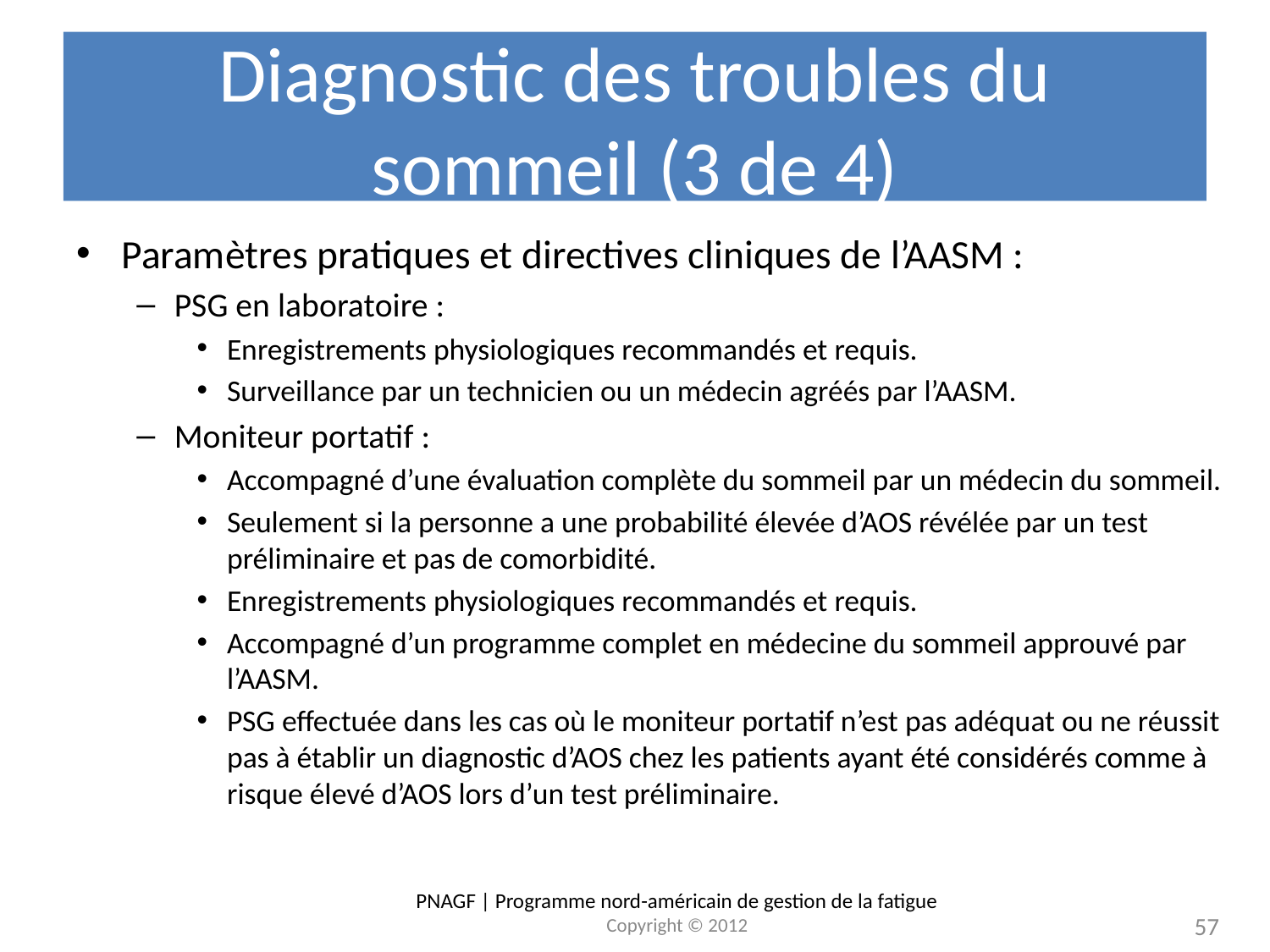

# Diagnostic des troubles du sommeil (3 de 4)
Paramètres pratiques et directives cliniques de l’AASM :
PSG en laboratoire :
Enregistrements physiologiques recommandés et requis.
Surveillance par un technicien ou un médecin agréés par l’AASM.
Moniteur portatif :
Accompagné d’une évaluation complète du sommeil par un médecin du sommeil.
Seulement si la personne a une probabilité élevée d’AOS révélée par un test préliminaire et pas de comorbidité.
Enregistrements physiologiques recommandés et requis.
Accompagné d’un programme complet en médecine du sommeil approuvé par l’AASM.
PSG effectuée dans les cas où le moniteur portatif n’est pas adéquat ou ne réussit pas à établir un diagnostic d’AOS chez les patients ayant été considérés comme à risque élevé d’AOS lors d’un test préliminaire.